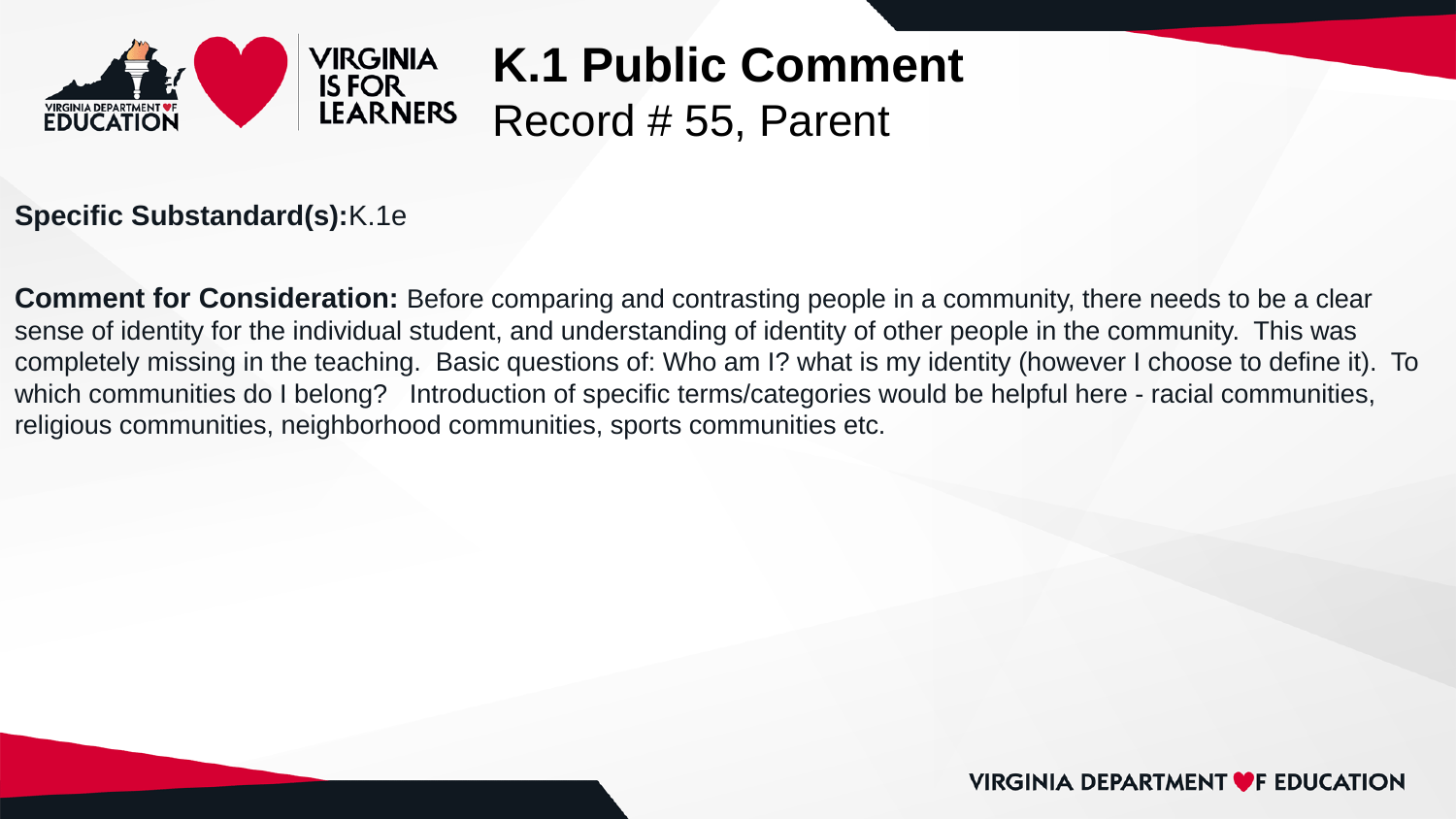

# K.1 Public Comment
Record # 55, Parent

Specific Substandard(s):K.1e

Comment for Consideration: Before comparing and contrasting people in a community, there needs to be a clear sense of identity for the individual student, and understanding of identity of other people in the community.  This was completely missing in the teaching.  Basic questions of: Who am I? what is my identity (however I choose to define it).  To which communities do I belong?   Introduction of specific terms/categories would be helpful here - racial communities, religious communities, neighborhood communities, sports communities etc.